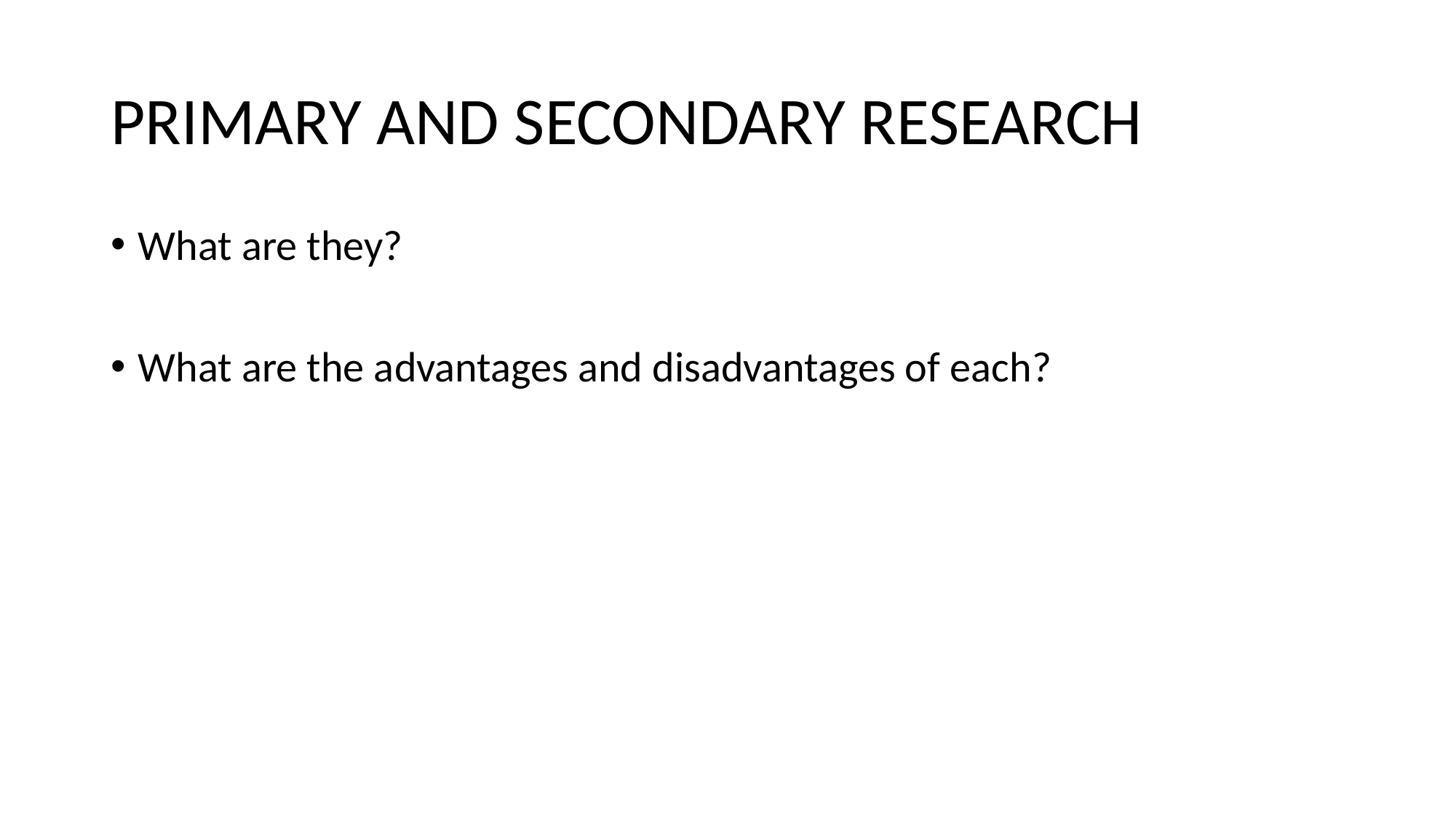

# PRIMARY AND SECONDARY RESEARCH
What are they?

What are the advantages and disadvantages of each?